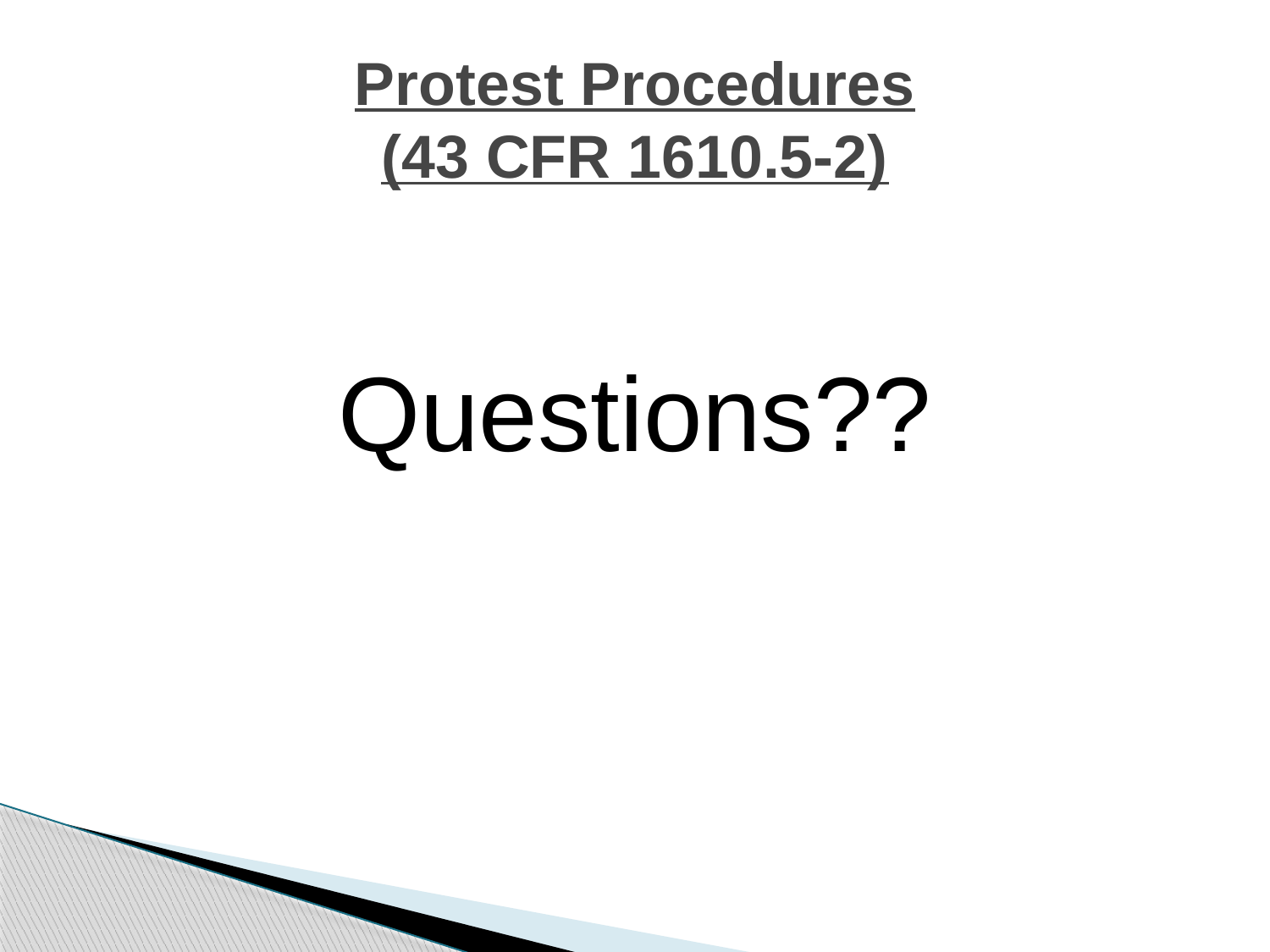

# Protest Procedures (43 CFR 1610.5-2)

Questions??